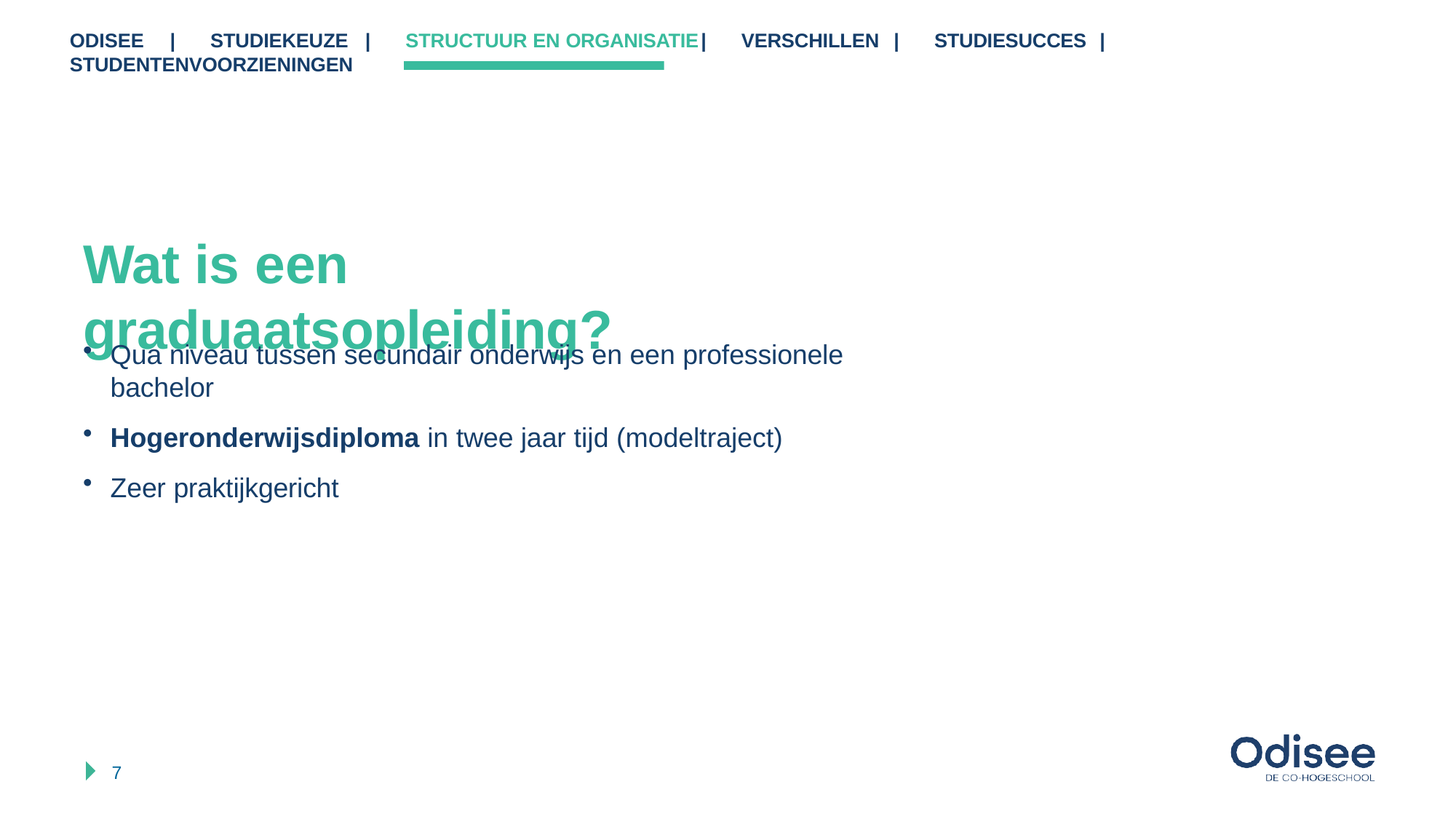

ODISEE	|	STUDIEKEUZE	|	STRUCTUUR EN ORGANISATIE	|	VERSCHILLEN	|	STUDIESUCCES	|	STUDENTENVOORZIENINGEN

# Wat is een graduaatsopleiding?
Qua niveau tussen secundair onderwijs en een professionele bachelor
Hogeronderwijsdiploma in twee jaar tijd (modeltraject)
Zeer praktijkgericht

7